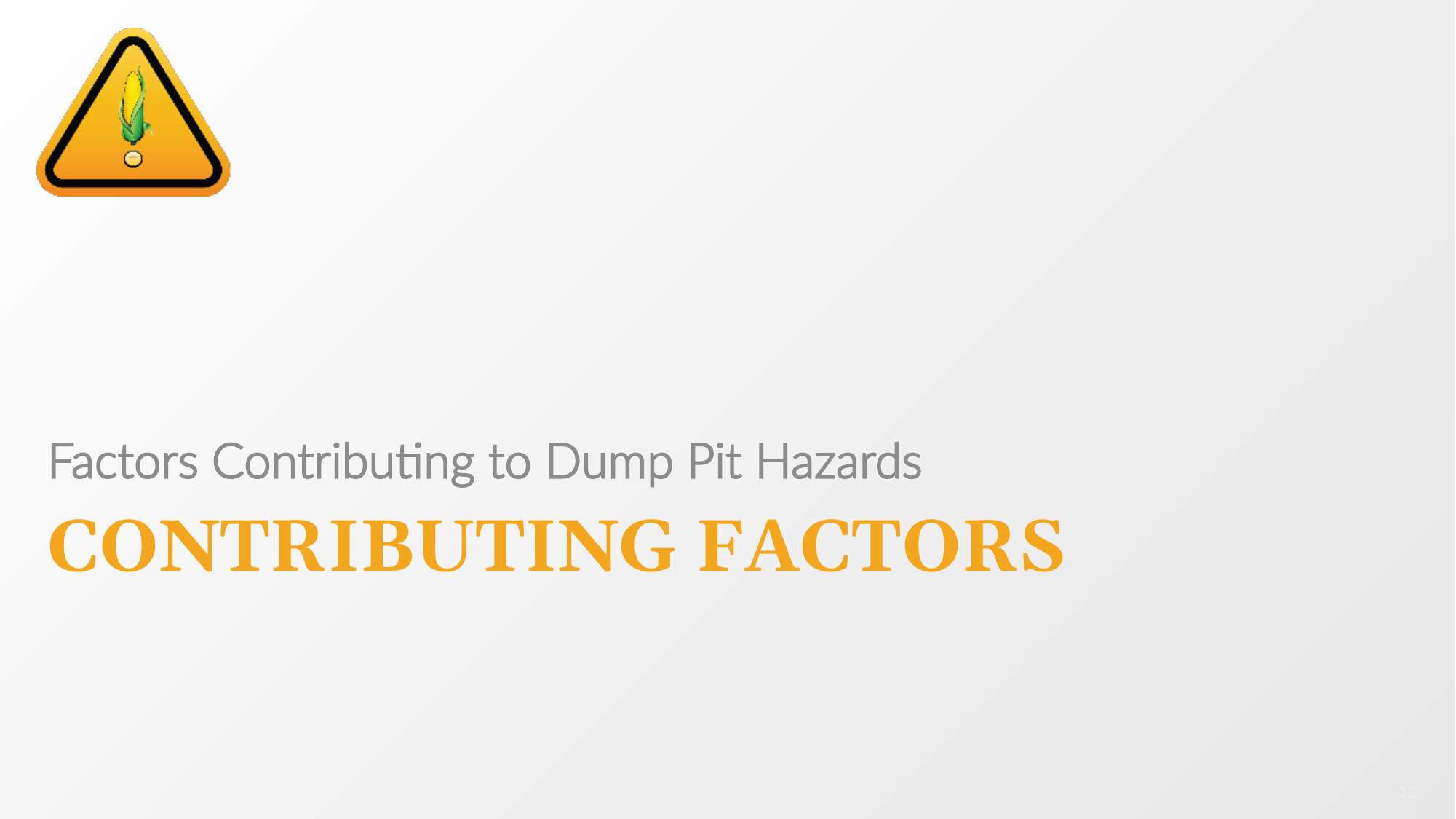

Factors Contributing to Dump Pit Hazards
# Contributing factors
12